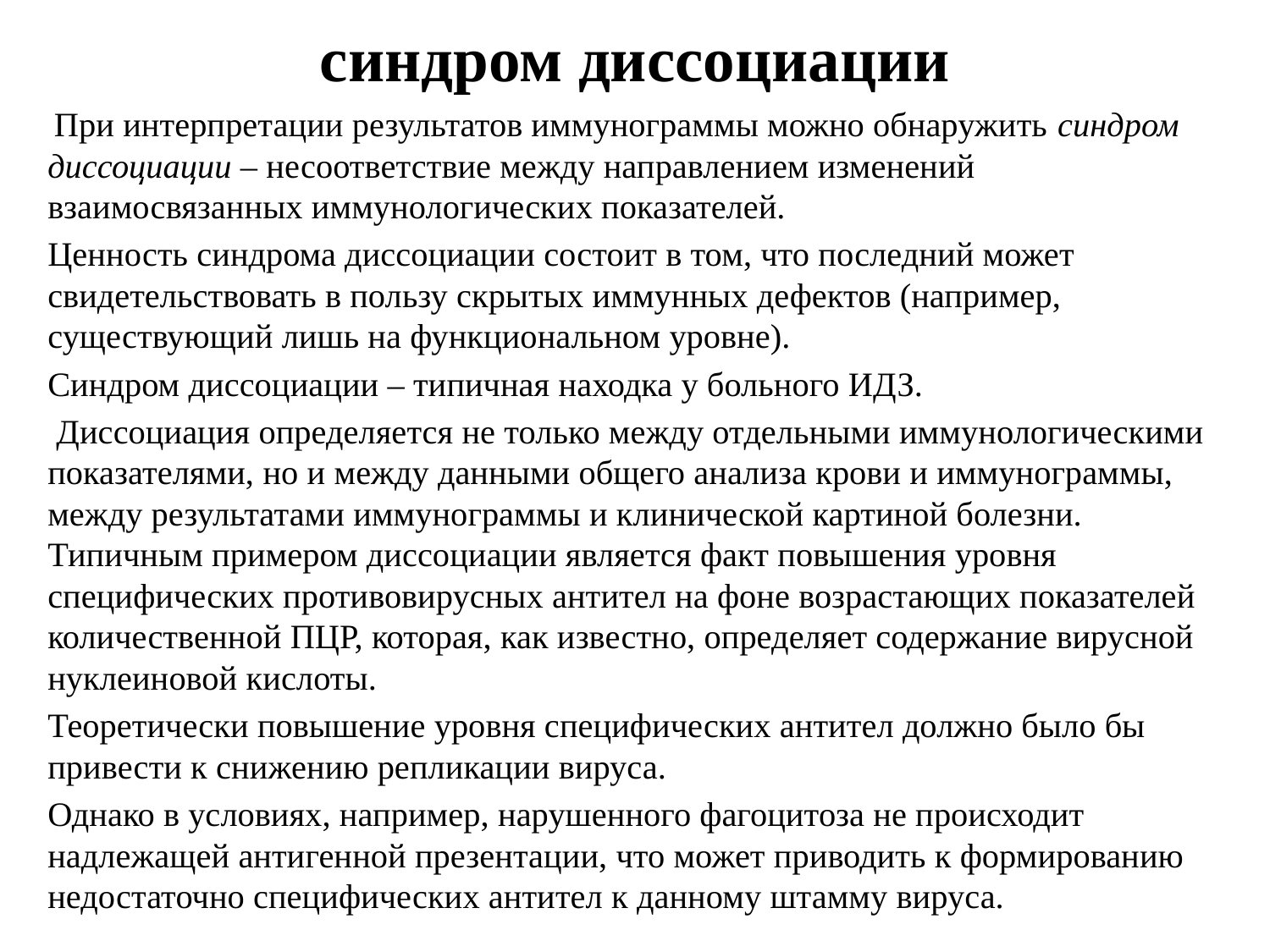

# синдром диссоциации
 При интерпретации результатов иммунограммы можно обнаружить синдром диссоциации – несоответствие между направлением изменений взаимосвязанных иммунологических показателей.
Ценность синдрома диссоциации состоит в том, что последний может свидетельствовать в пользу скрытых иммунных дефектов (например, существующий лишь на функциональном уровне).
Синдром диссоциации – типичная находка у больного ИДЗ.
 Диссоциация определяется не только между отдельными иммунологическими показателями, но и между данными общего анализа крови и иммунограммы, между результатами иммунограммы и клинической картиной болезни.
Типичным примером диссоциации является факт повышения уровня специфических противовирусных антител на фоне возрастающих показателей количественной ПЦР, которая, как известно, определяет содержание вирусной нуклеиновой кислоты.
Теоретически повышение уровня специфических антител должно было бы привести к снижению репликации вируса.
Однако в условиях, например, нарушенного фагоцитоза не происходит надлежащей антигенной презентации, что может приводить к формированию недостаточно специфических антител к данному штамму вируса.